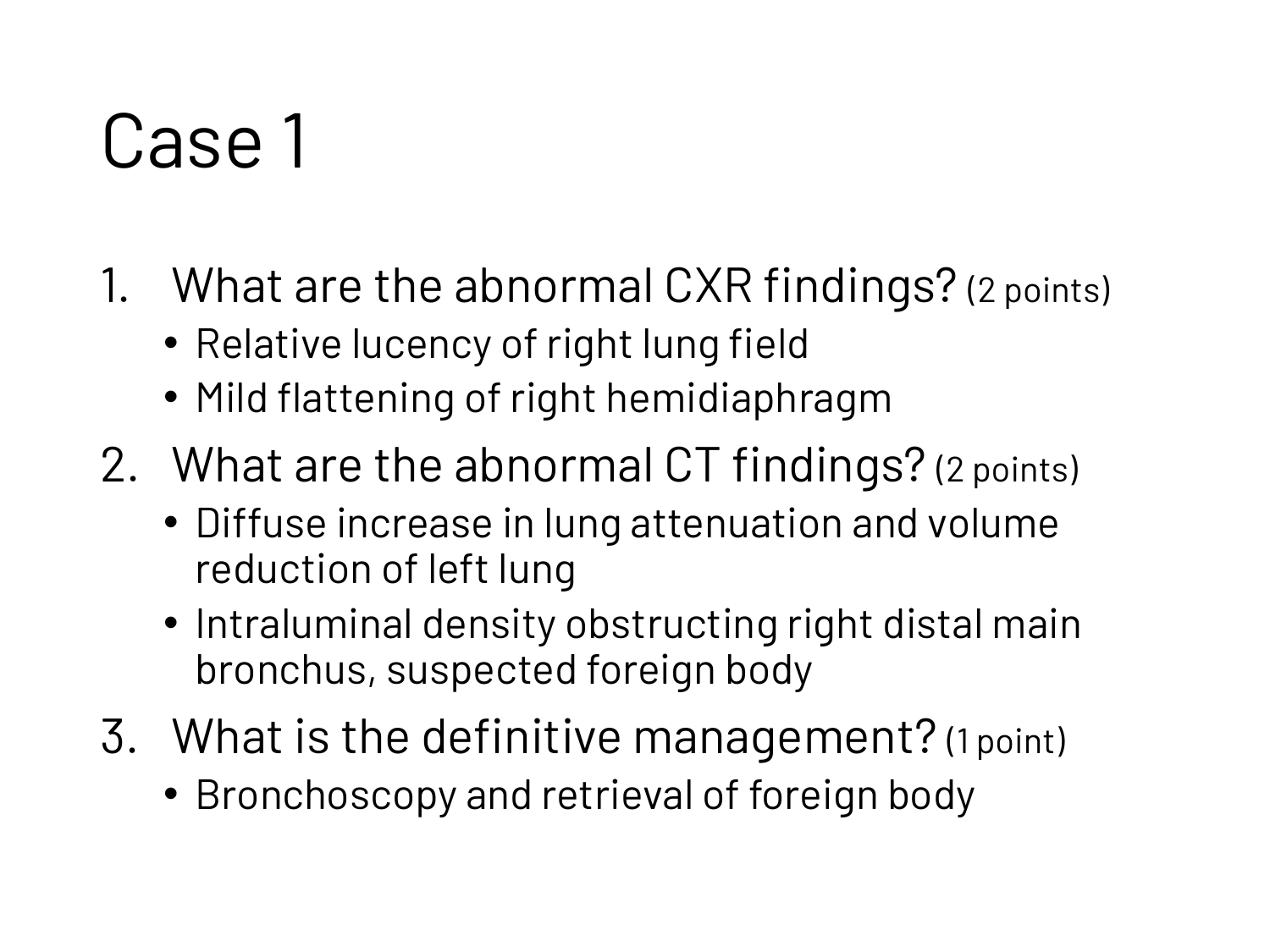

# Case 1
What are the abnormal CXR findings? (2 points)
Relative lucency of right lung field
Mild flattening of right hemidiaphragm
What are the abnormal CT findings? (2 points)
Diffuse increase in lung attenuation and volume reduction of left lung
Intraluminal density obstructing right distal main bronchus, suspected foreign body
What is the definitive management? (1 point)
Bronchoscopy and retrieval of foreign body